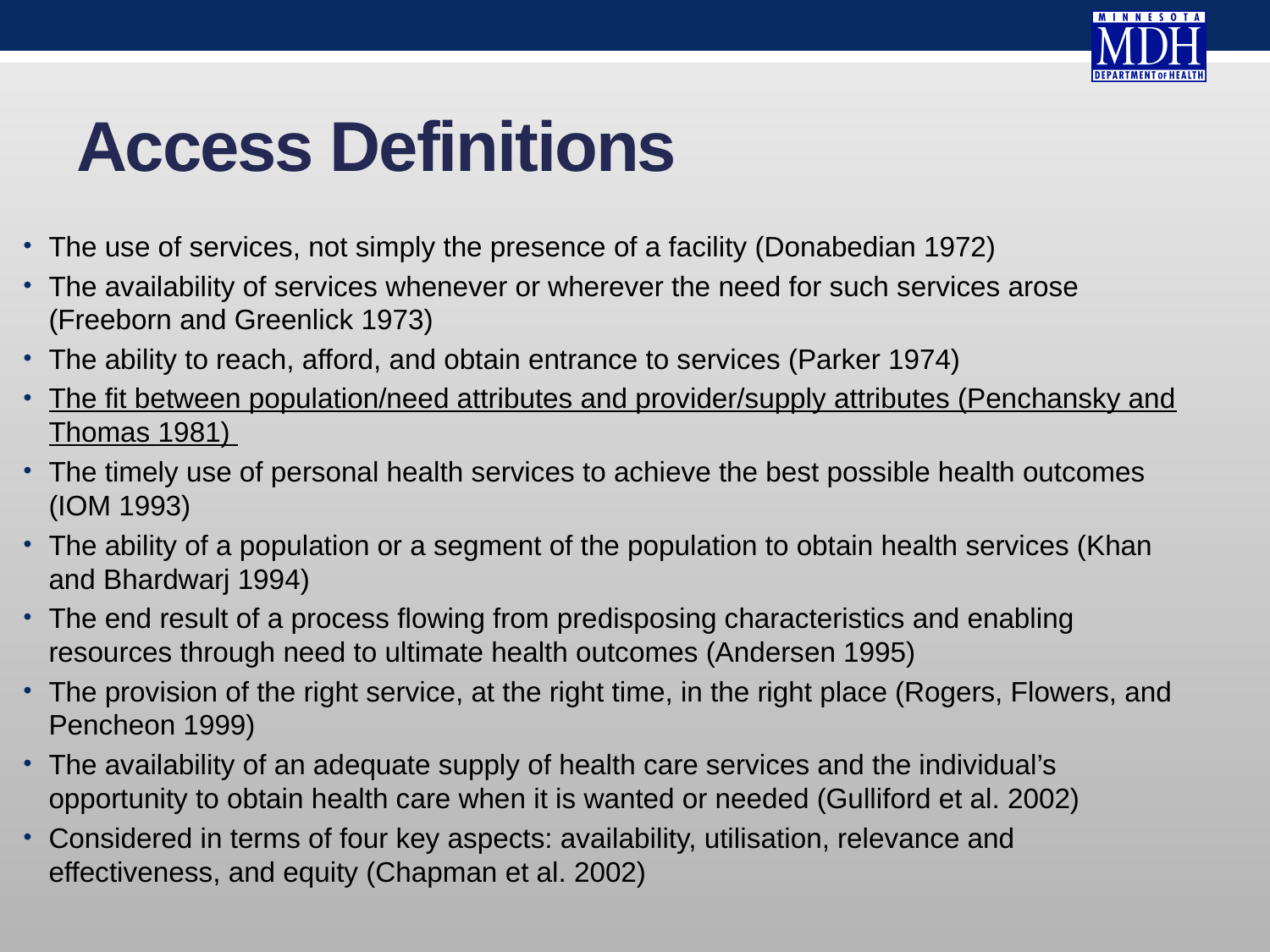

# Access Definitions
The use of services, not simply the presence of a facility (Donabedian 1972)
The availability of services whenever or wherever the need for such services arose (Freeborn and Greenlick 1973)
The ability to reach, afford, and obtain entrance to services (Parker 1974)
The fit between population/need attributes and provider/supply attributes (Penchansky and Thomas 1981)
The timely use of personal health services to achieve the best possible health outcomes (IOM 1993)
The ability of a population or a segment of the population to obtain health services (Khan and Bhardwarj 1994)
The end result of a process flowing from predisposing characteristics and enabling resources through need to ultimate health outcomes (Andersen 1995)
The provision of the right service, at the right time, in the right place (Rogers, Flowers, and Pencheon 1999)
The availability of an adequate supply of health care services and the individual’s opportunity to obtain health care when it is wanted or needed (Gulliford et al. 2002)
Considered in terms of four key aspects: availability, utilisation, relevance and effectiveness, and equity (Chapman et al. 2002)